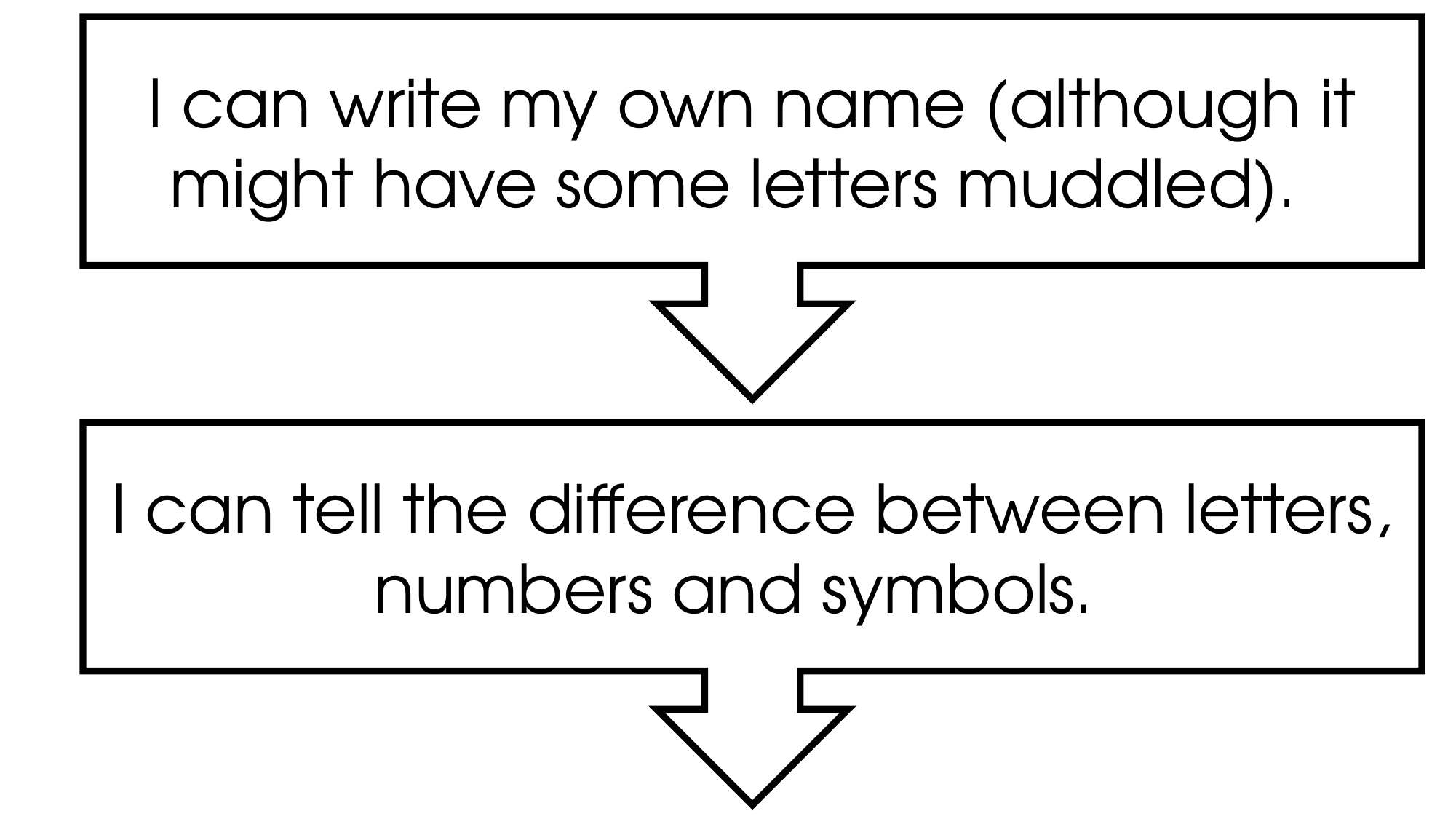

I can write my own name (although it might have some letters muddled).
I can tell the difference between letters, numbers and symbols.